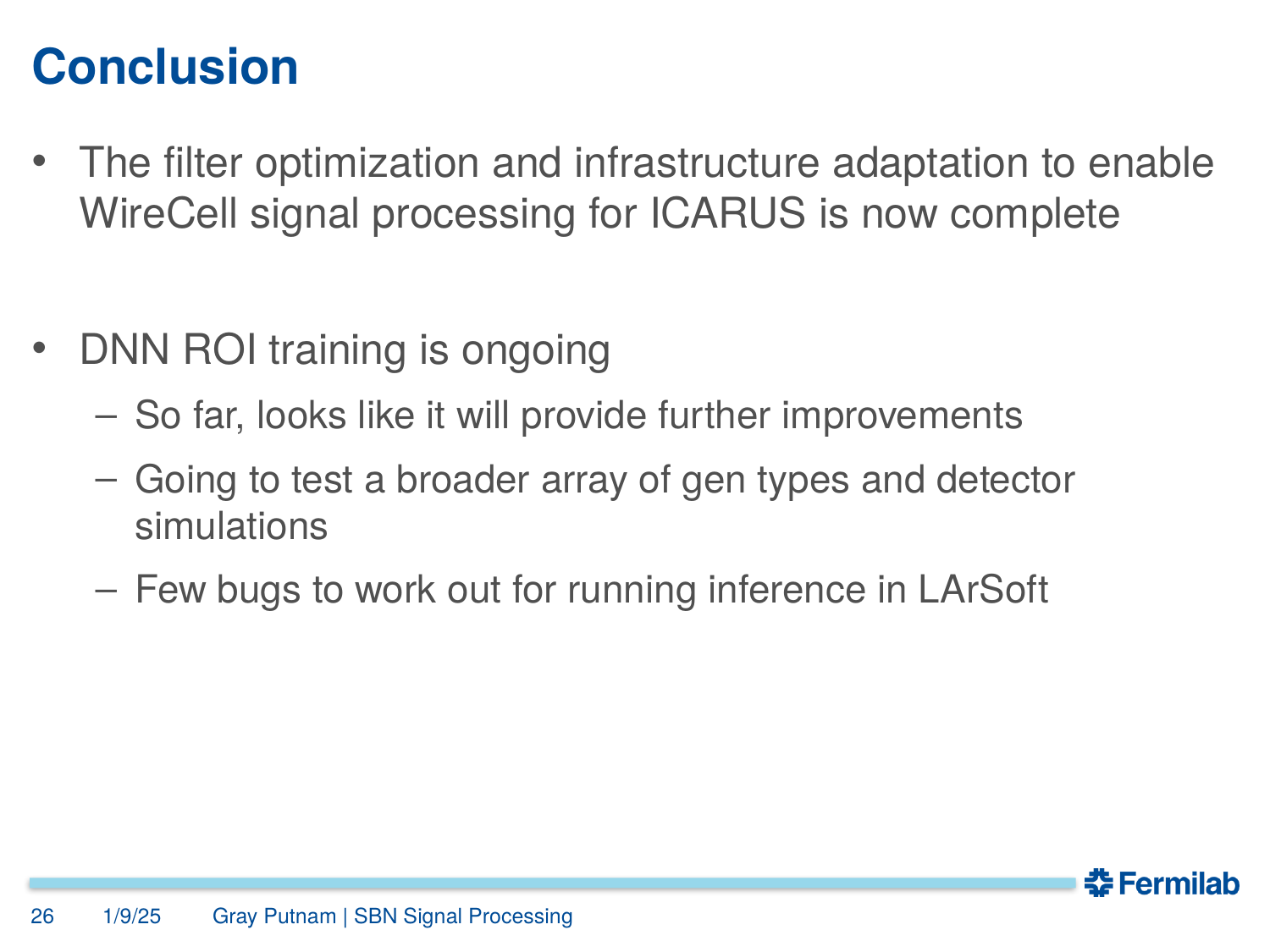

# Conclusion
The filter optimization and infrastructure adaptation to enable WireCell signal processing for ICARUS is now complete

DNN ROI training is ongoing
So far, looks like it will provide further improvements
Going to test a broader array of gen types and detector simulations
Few bugs to work out for running inference in LArSoft
26
1/9/25
Gray Putnam | SBN Signal Processing